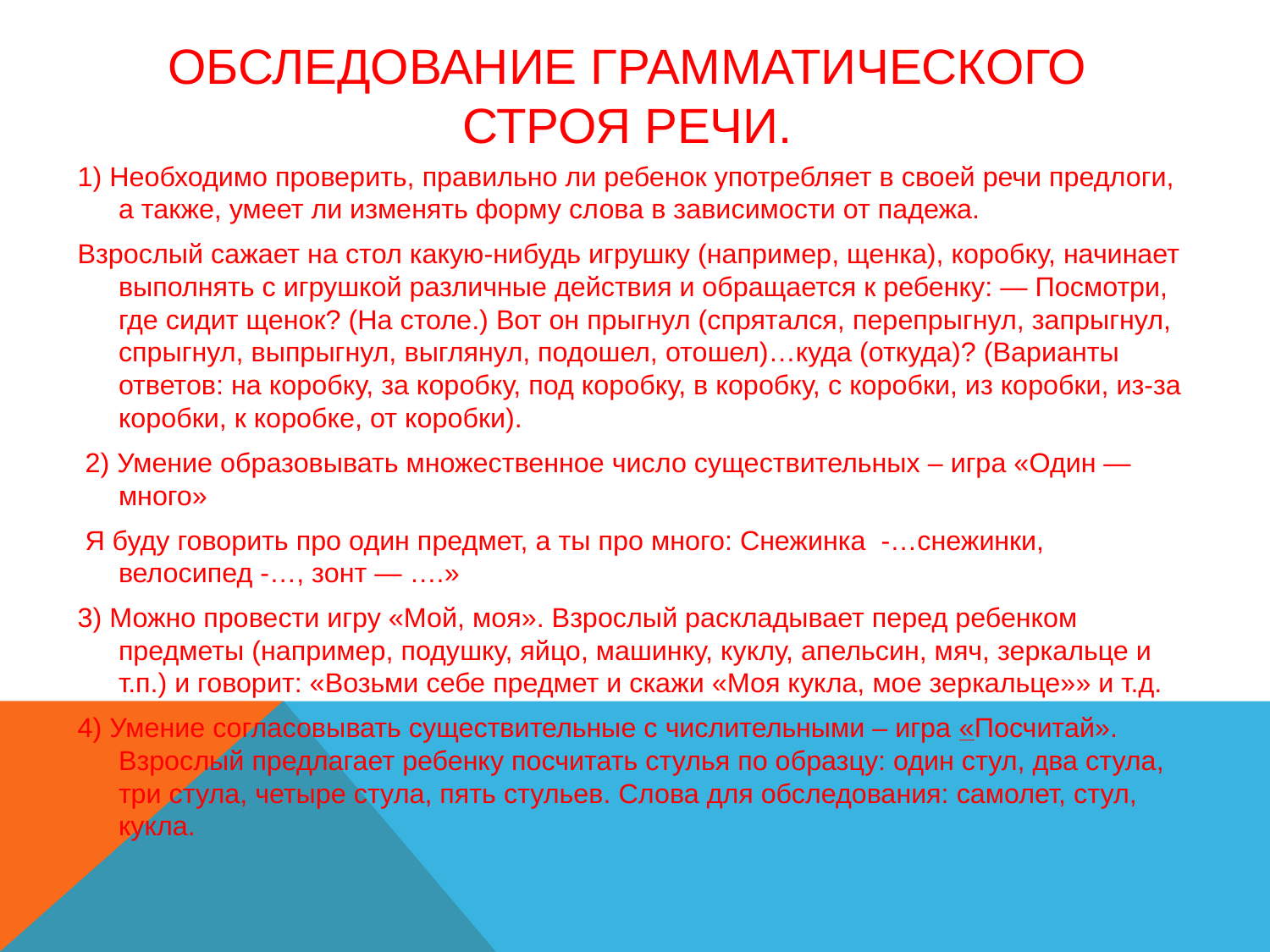

# Обследование грамматического строя речи.
1) Необходимо проверить, правильно ли ребенок употребляет в своей речи предлоги, а также, умеет ли изменять форму слова в зависимости от падежа.
Взрослый сажает на стол какую-нибудь игрушку (например, щенка), коробку, начинает выполнять с игрушкой различные действия и обращается к ребенку: — Посмотри, где сидит щенок? (На столе.) Вот он прыгнул (спрятался, перепрыгнул, запрыгнул, спрыгнул, выпрыгнул, выглянул, подошел, отошел)…куда (откуда)? (Варианты ответов: на коробку, за коробку, под коробку, в коробку, с коробки, из коробки, из-за коробки, к коробке, от коробки).
 2) Умение образовывать множественное число существительных – игра «Один — много»
 Я буду говорить про один предмет, а ты про много: Снежинка  -…снежинки, велосипед -…, зонт — ….»
3) Можно провести игру «Мой, моя». Взрослый раскладывает перед ребенком предметы (например, подушку, яйцо, машинку, куклу, апельсин, мяч, зеркальце и т.п.) и говорит: «Возьми себе предмет и скажи «Моя кукла, мое зеркальце»» и т.д.
4) Умение согласовывать существительные с числительными – игра «Посчитай». Взрослый предлагает ребенку посчитать стулья по образцу: один стул, два стула, три стула, четыре стула, пять стульев. Слова для обследования: самолет, стул, кукла.